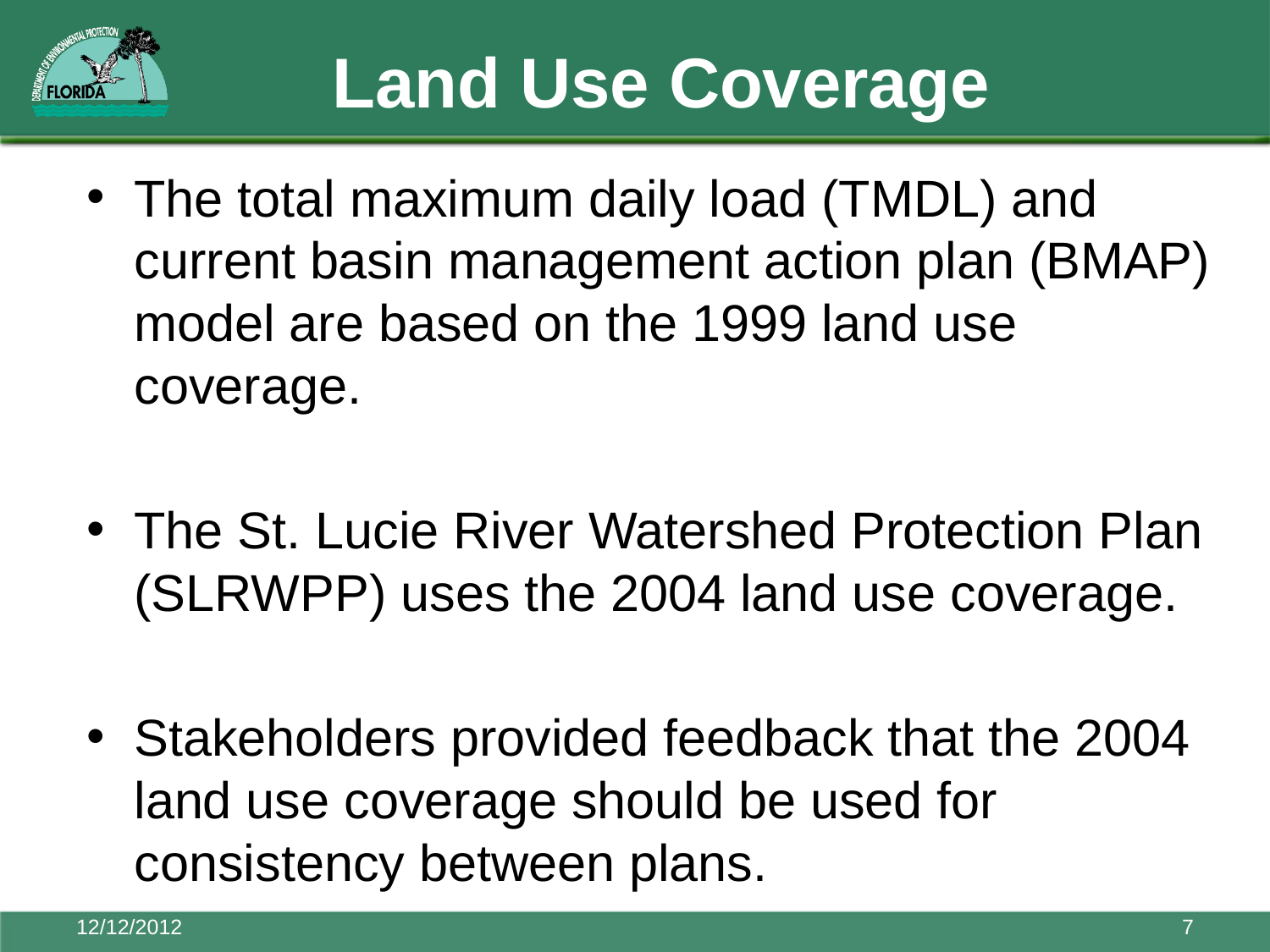

# Land Use Coverage
The total maximum daily load (TMDL) and current basin management action plan (BMAP) model are based on the 1999 land use coverage.

The St. Lucie River Watershed Protection Plan (SLRWPP) uses the 2004 land use coverage.

Stakeholders provided feedback that the 2004 land use coverage should be used for consistency between plans.
12/12/2012
7